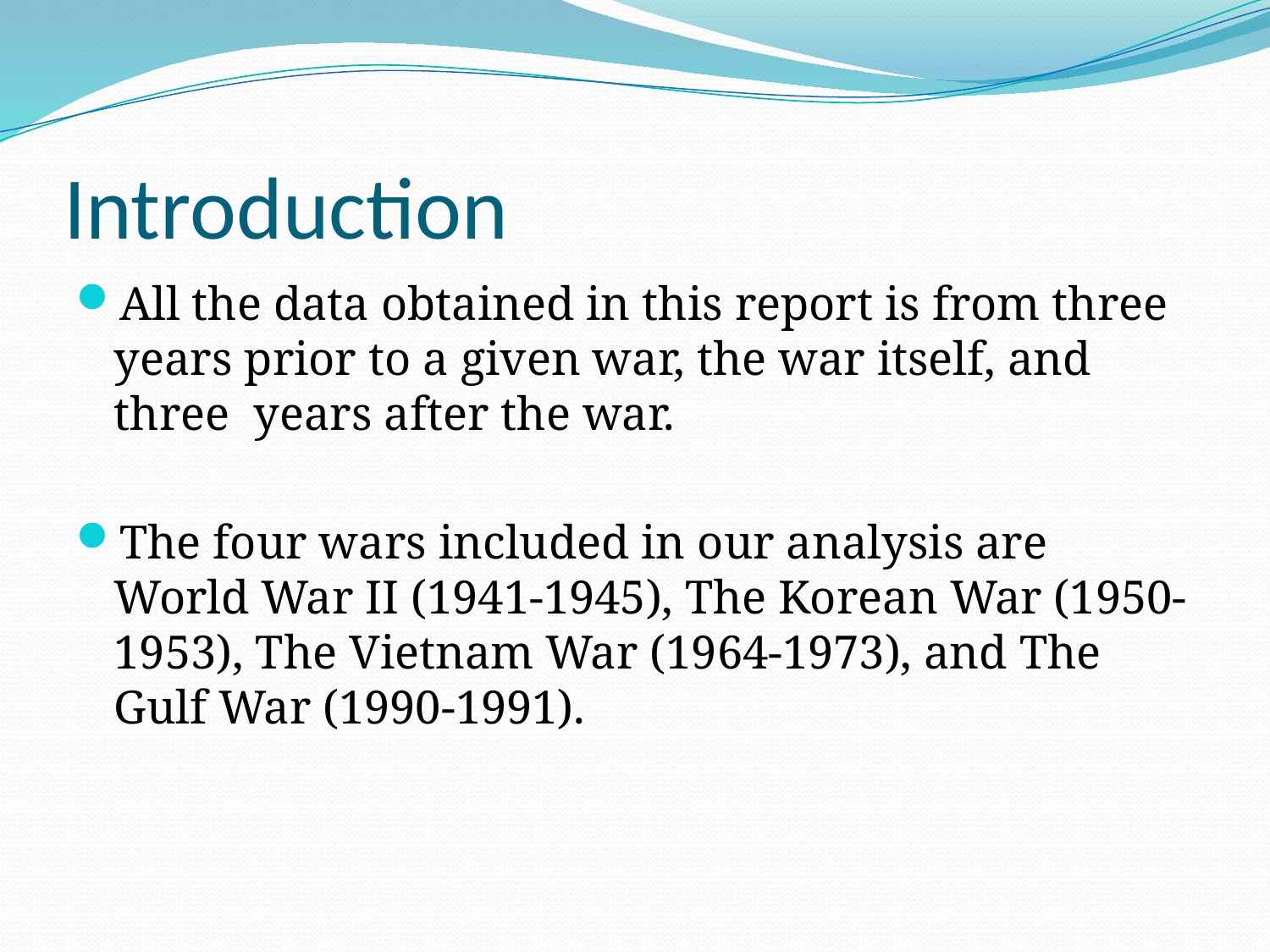

# Introduction
All the data obtained in this report is from three years prior to a given war, the war itself, and three  years after the war.

The four wars included in our analysis are World War II (1941-1945), The Korean War (1950-1953), The Vietnam War (1964-1973), and The Gulf War (1990-1991).